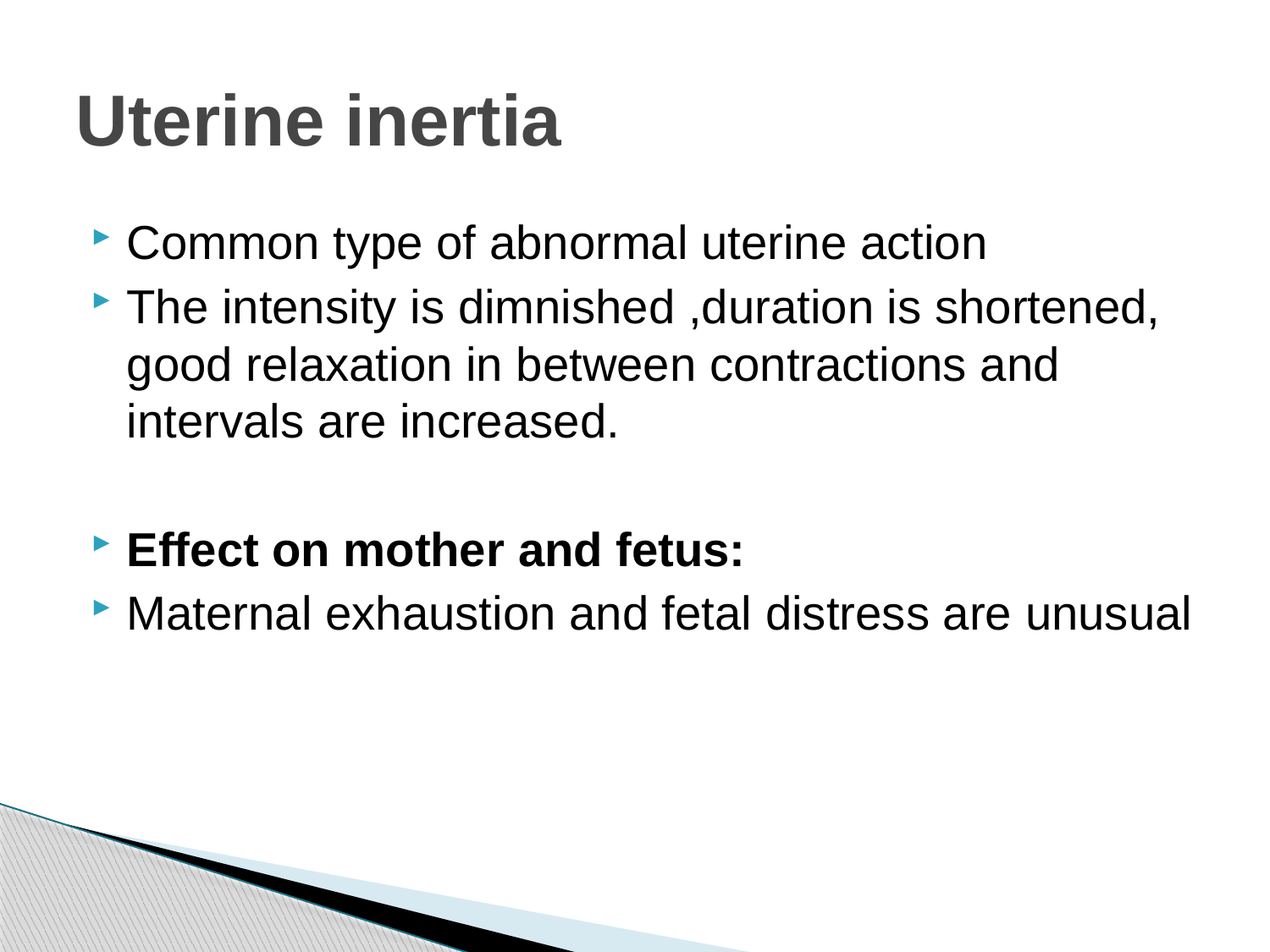

# Uterine inertia
Common type of abnormal uterine action
The intensity is dimnished ,duration is shortened, good relaxation in between contractions and intervals are increased.

Effect on mother and fetus:
Maternal exhaustion and fetal distress are unusual